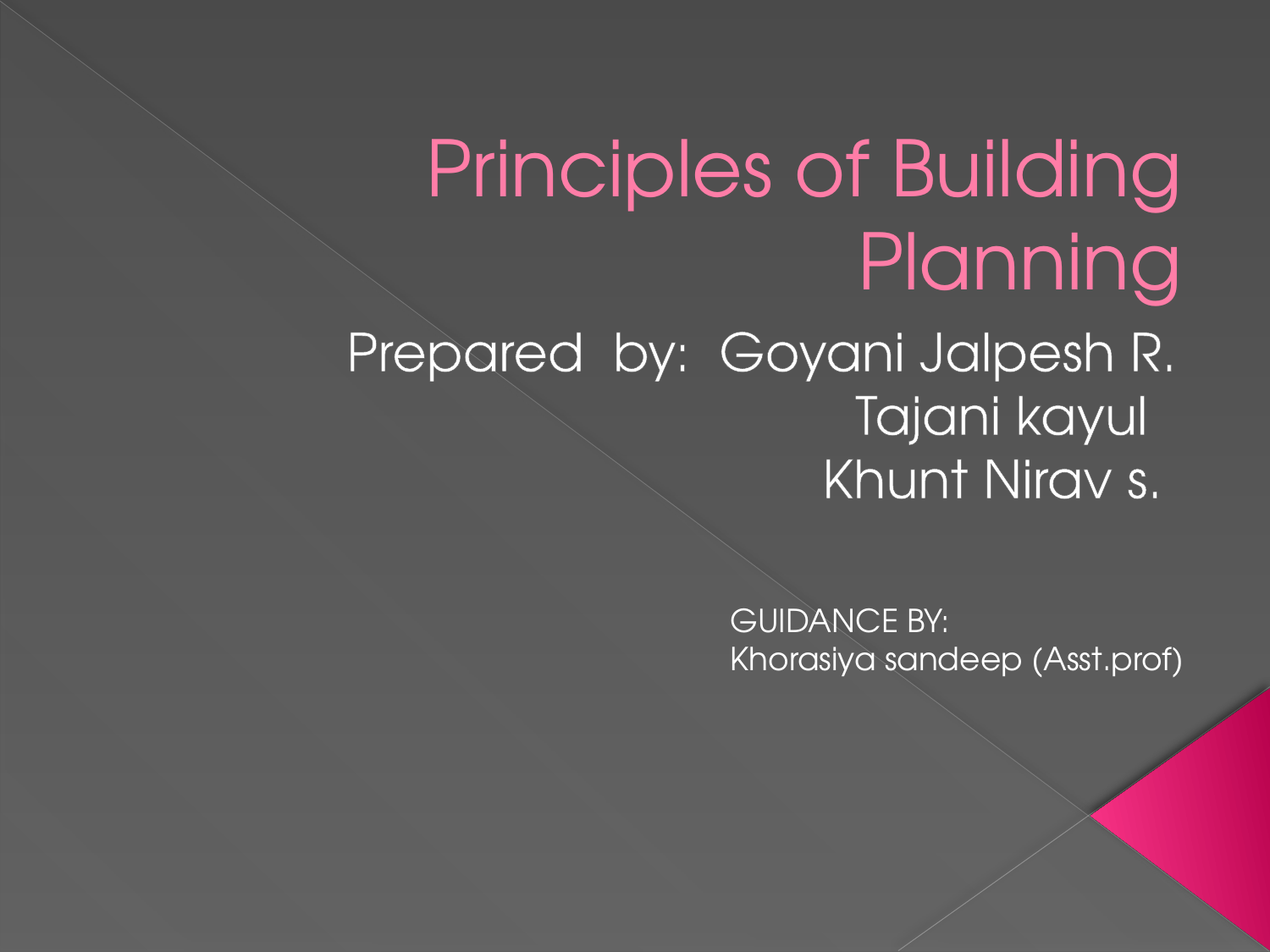

# Principles of Building Planning
Prepared  by:  Goyani Jalpesh R.
Tajani kayul
Khunt Nirav s.

GUIDANCE BY:
Khorasiya sandeep (Asst.prof)